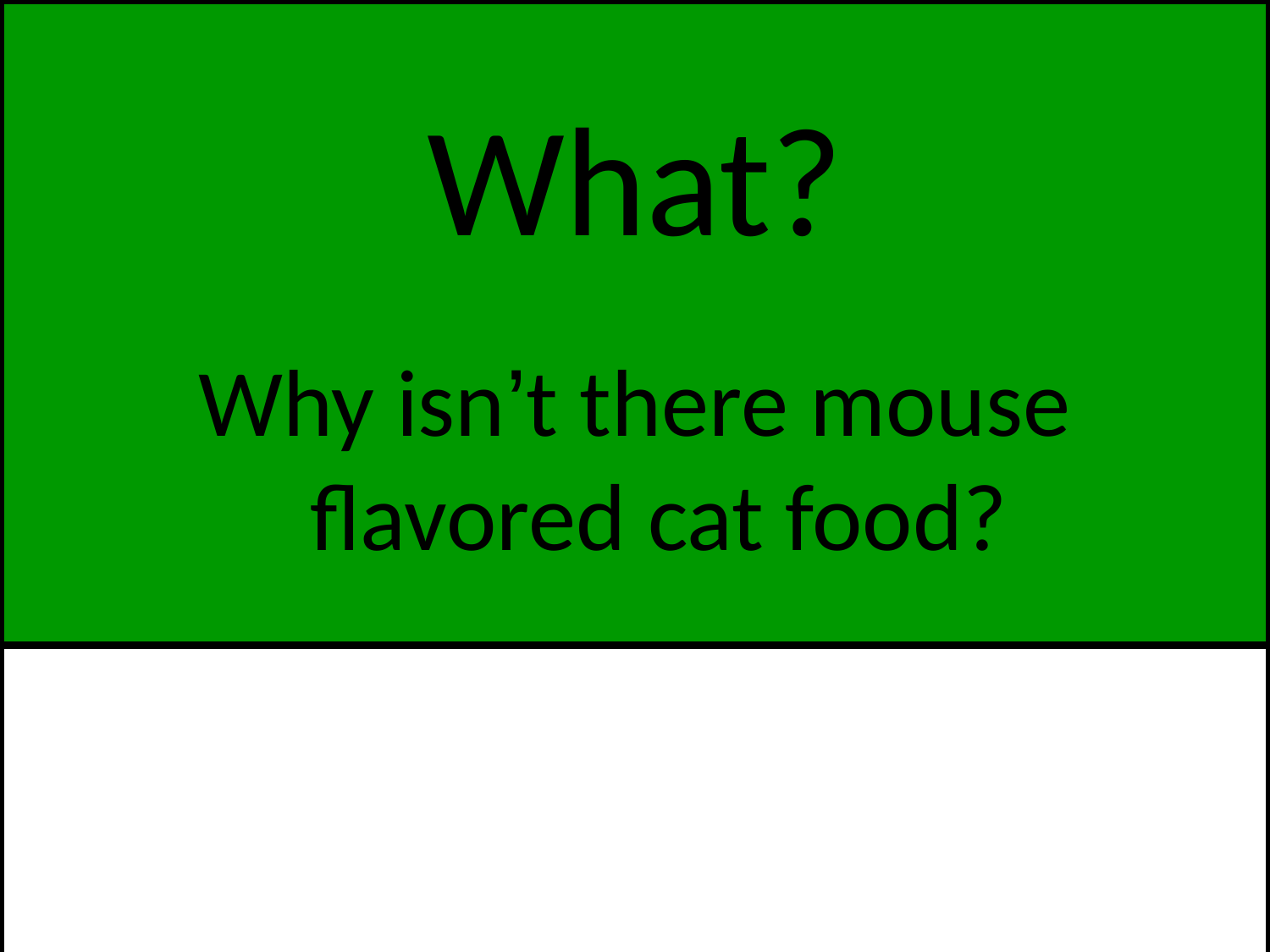

# What?
Why isn’t there mouse flavored cat food?